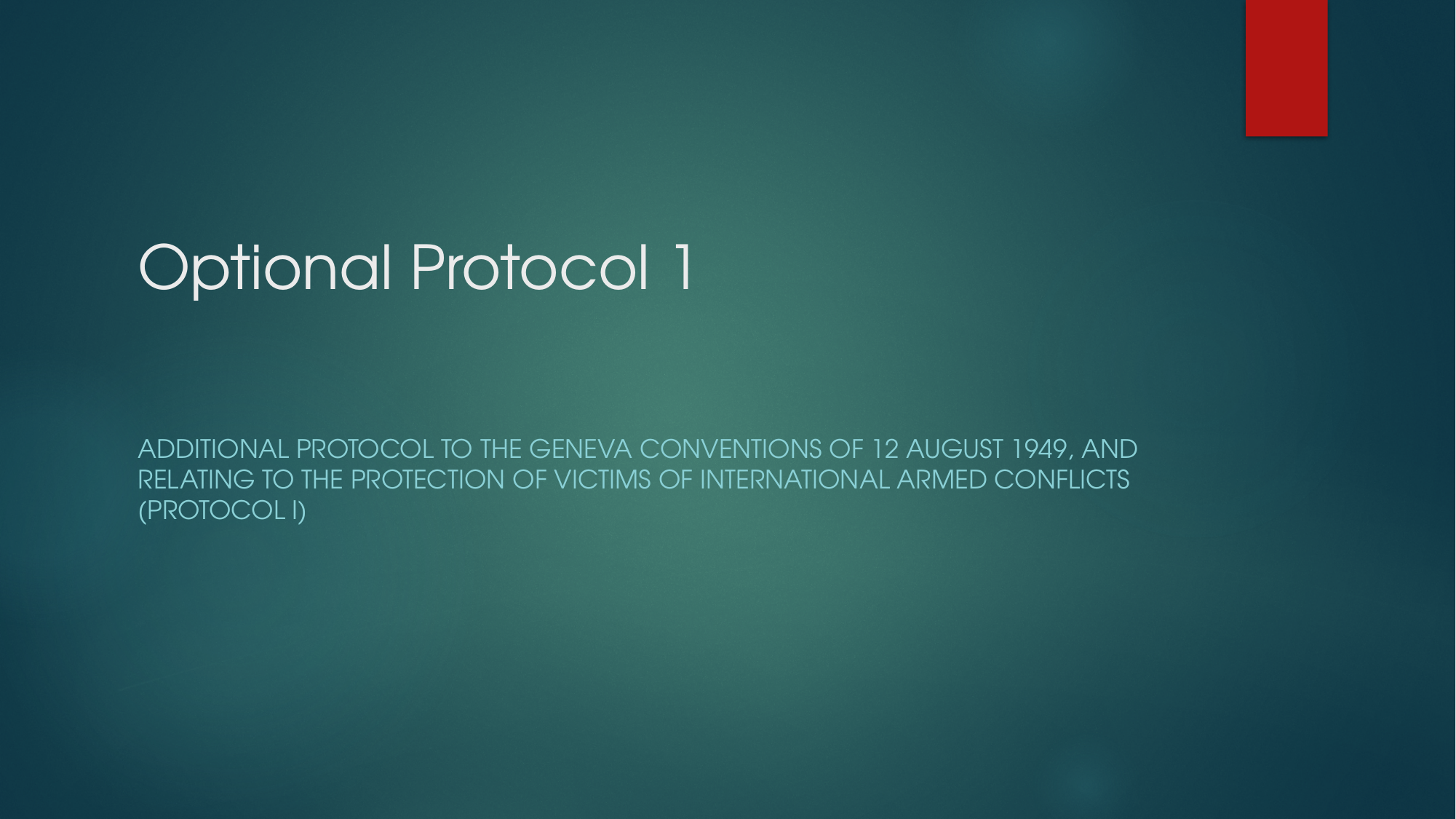

# Optional Protocol 1
Additional Protocol to the Geneva Conventions of 12 August 1949, and relating to the Protection of Victims of International Armed Conflicts (Protocol I)